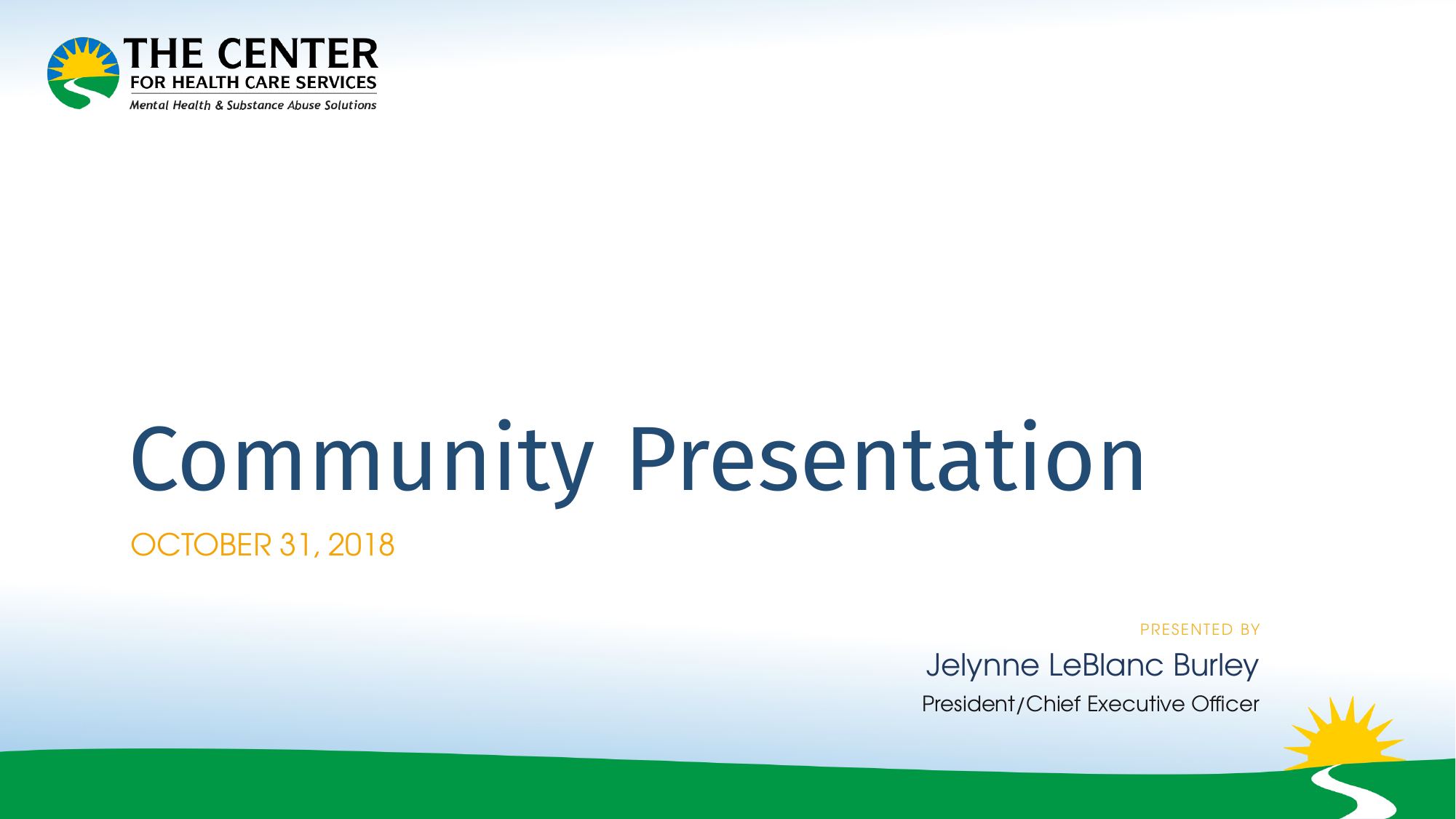

# Community Presentation
October 31, 2018
Presented by
Jelynne LeBlanc Burley
President/Chief Executive Officer